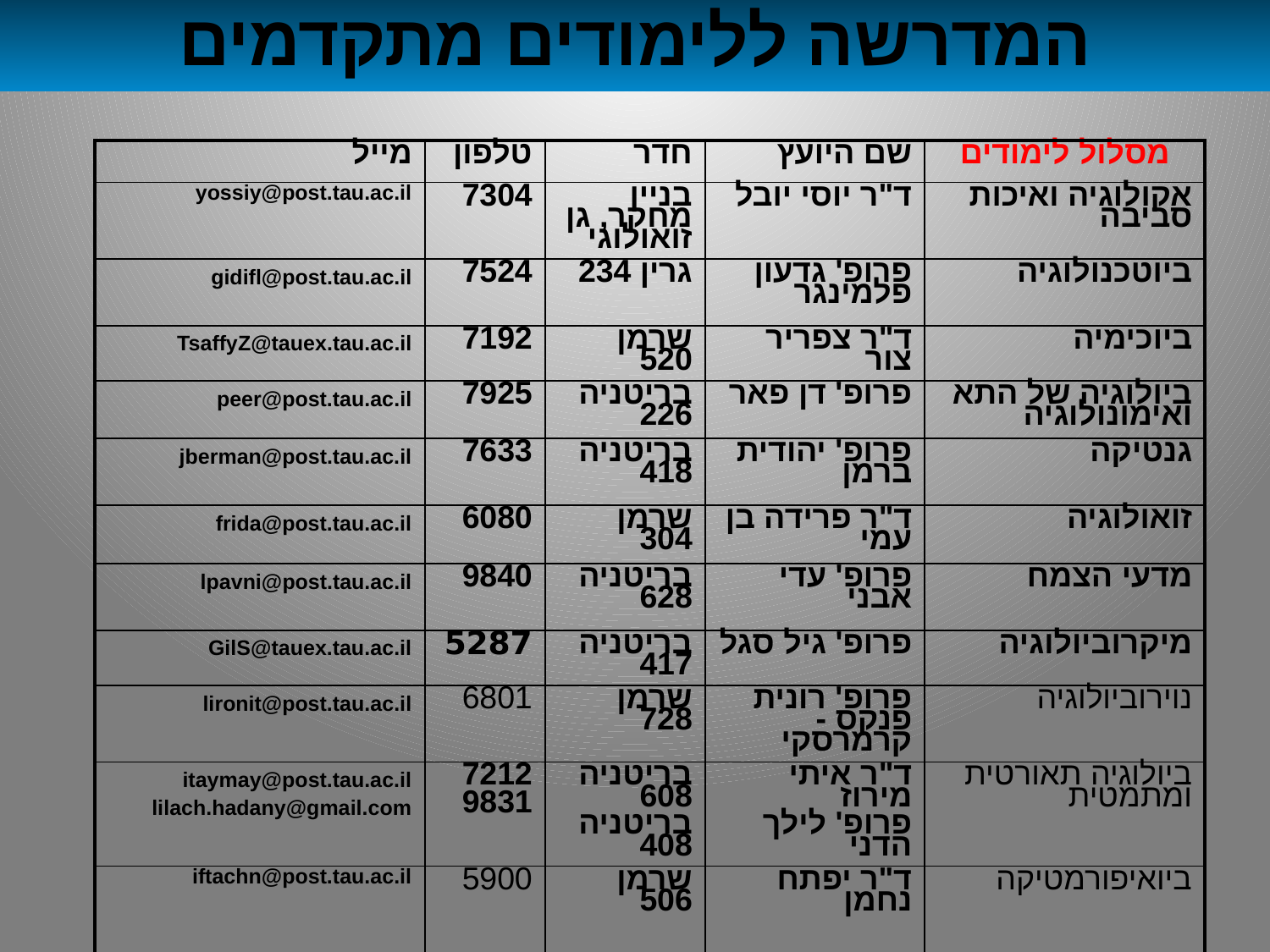

המדרשה ללימודים מתקדמים
| מייל | טלפון | חדר | שם היועץ | מסלול לימודים |
| --- | --- | --- | --- | --- |
| yossiy@post.tau.ac.il | 7304 | בניין מחקר, גן זואולוגי | ד"ר יוסי יובל | אקולוגיה ואיכות סביבה |
| gidifl@post.tau.ac.il | 7524 | גרין 234 | פרופ' גדעון פלמינגר | ביוטכנולוגיה |
| TsaffyZ@tauex.tau.ac.il | 7192 | שרמן 520 | ד"ר צפריר צור | ביוכימיה |
| peer@post.tau.ac.il | 7925 | בריטניה 226 | פרופ' דן פאר | ביולוגיה של התא ואימונולוגיה |
| jberman@post.tau.ac.il | 7633 | בריטניה 418 | פרופ' יהודית ברמן | גנטיקה |
| frida@post.tau.ac.il | 6080 | שרמן 304 | ד"ר פרידה בן עמי | זואולוגיה |
| lpavni@post.tau.ac.il | 9840 | בריטניה 628 | פרופ' עדי אבני | מדעי הצמח |
| GilS@tauex.tau.ac.il | 5287 | בריטניה 417 | פרופ' גיל סגל | מיקרוביולוגיה |
| lironit@post.tau.ac.il | 6801 | שרמן 728 | פרופ' רונית פנקס - קרמרסקי | נוירוביולוגיה |
| itaymay@post.tau.ac.il lilach.hadany@gmail.com | 7212 9831 | בריטניה 608 בריטניה 408 | ד"ר איתי מירוז פרופ' לילך הדני | ביולוגיה תאורטית ומתמטית |
| iftachn@post.tau.ac.il | 5900 | שרמן 506 | ד"ר יפתח נחמן | ביואיפורמטיקה |